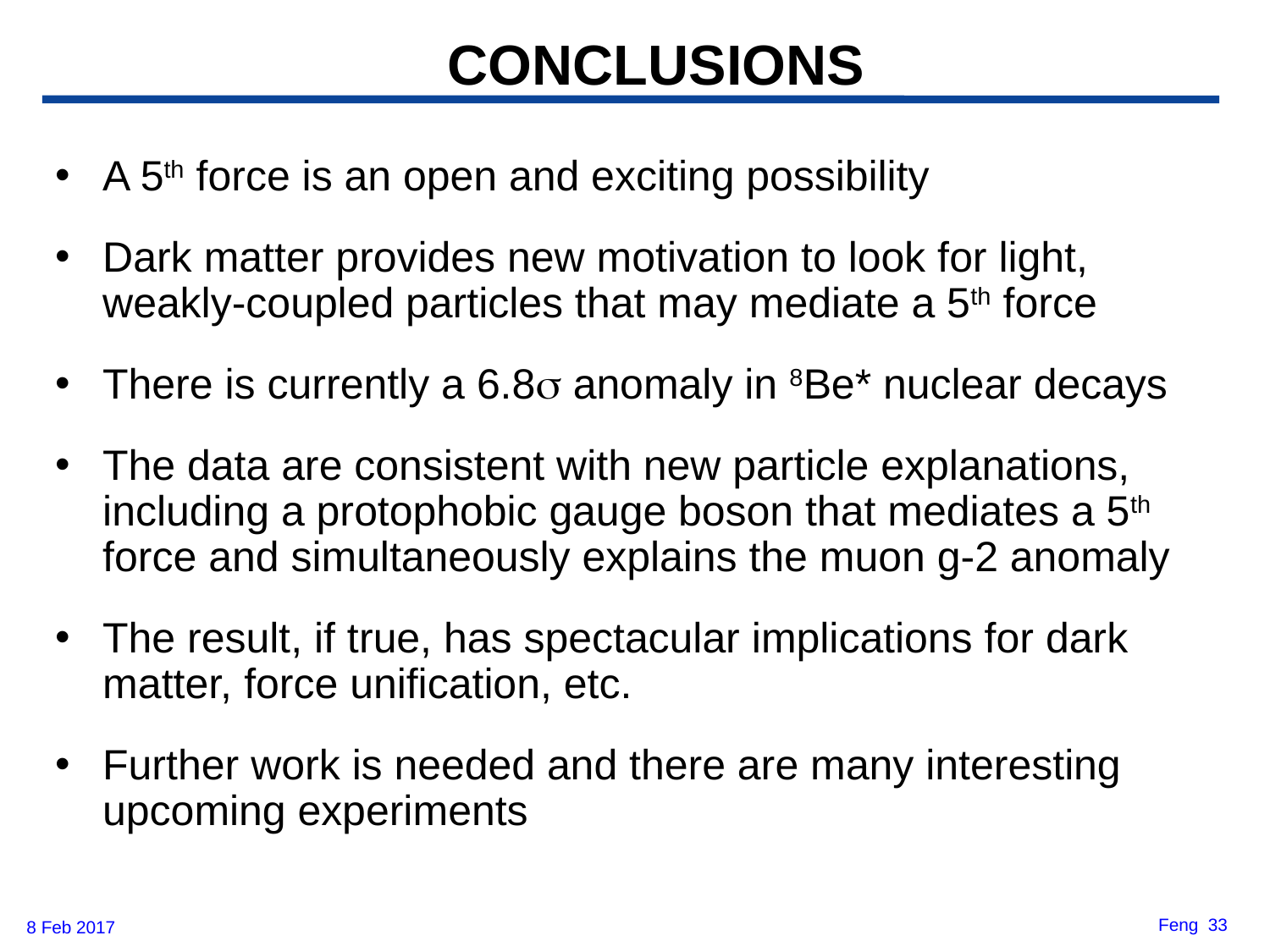

# CONCLUSIONS
A 5th force is an open and exciting possibility

Dark matter provides new motivation to look for light, weakly-coupled particles that may mediate a 5th force

There is currently a 6.8σ anomaly in 8Be* nuclear decays

The data are consistent with new particle explanations, including a protophobic gauge boson that mediates a 5th force and simultaneously explains the muon g-2 anomaly

The result, if true, has spectacular implications for dark matter, force unification, etc.

Further work is needed and there are many interesting upcoming experiments